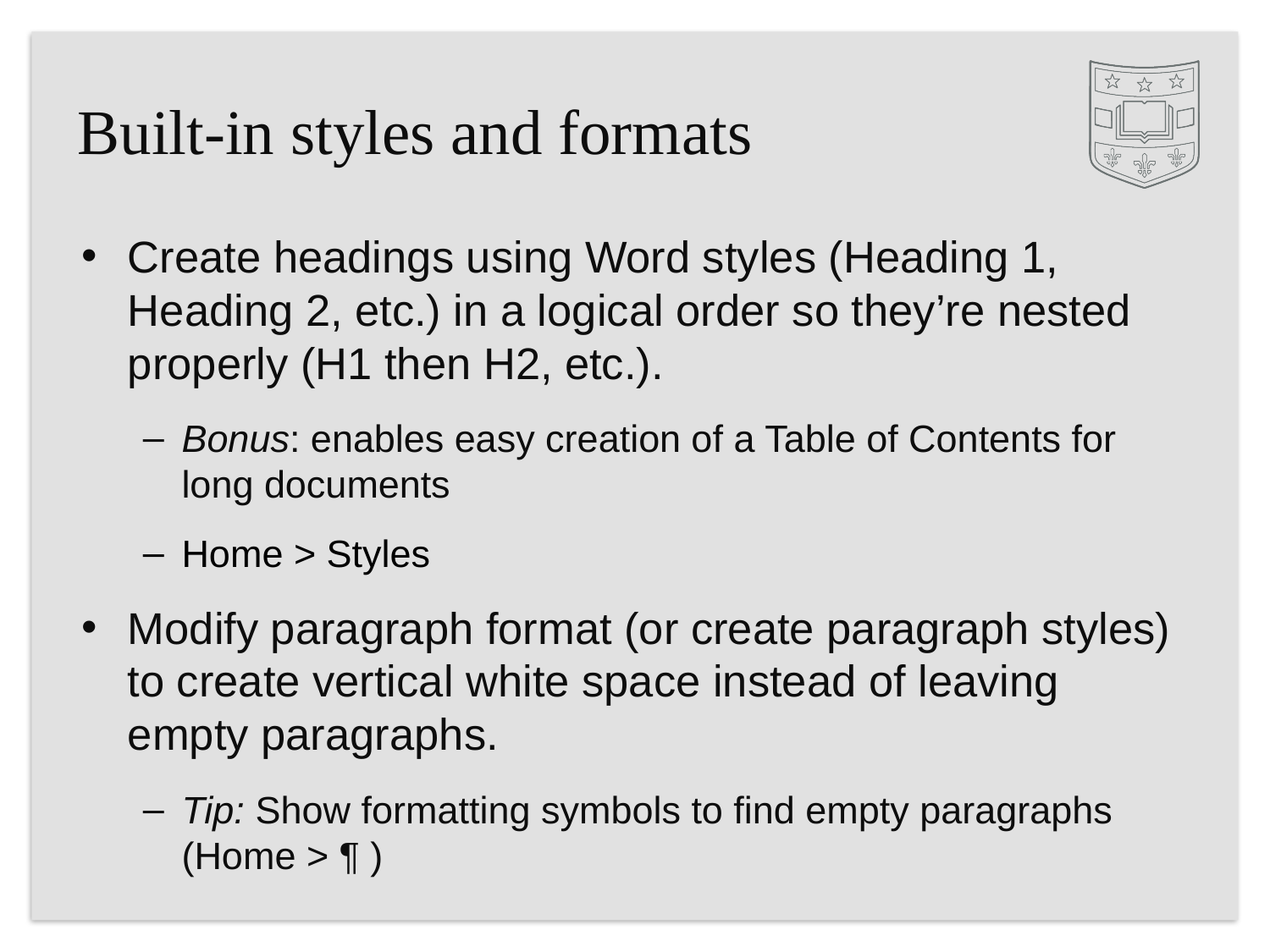

# Built-in styles and formats
Create headings using Word styles (Heading 1, Heading 2, etc.) in a logical order so they’re nested properly (H1 then H2, etc.).
Bonus: enables easy creation of a Table of Contents for long documents
Home > Styles
Modify paragraph format (or create paragraph styles) to create vertical white space instead of leaving empty paragraphs.
Tip: Show formatting symbols to find empty paragraphs (Home > ¶ )